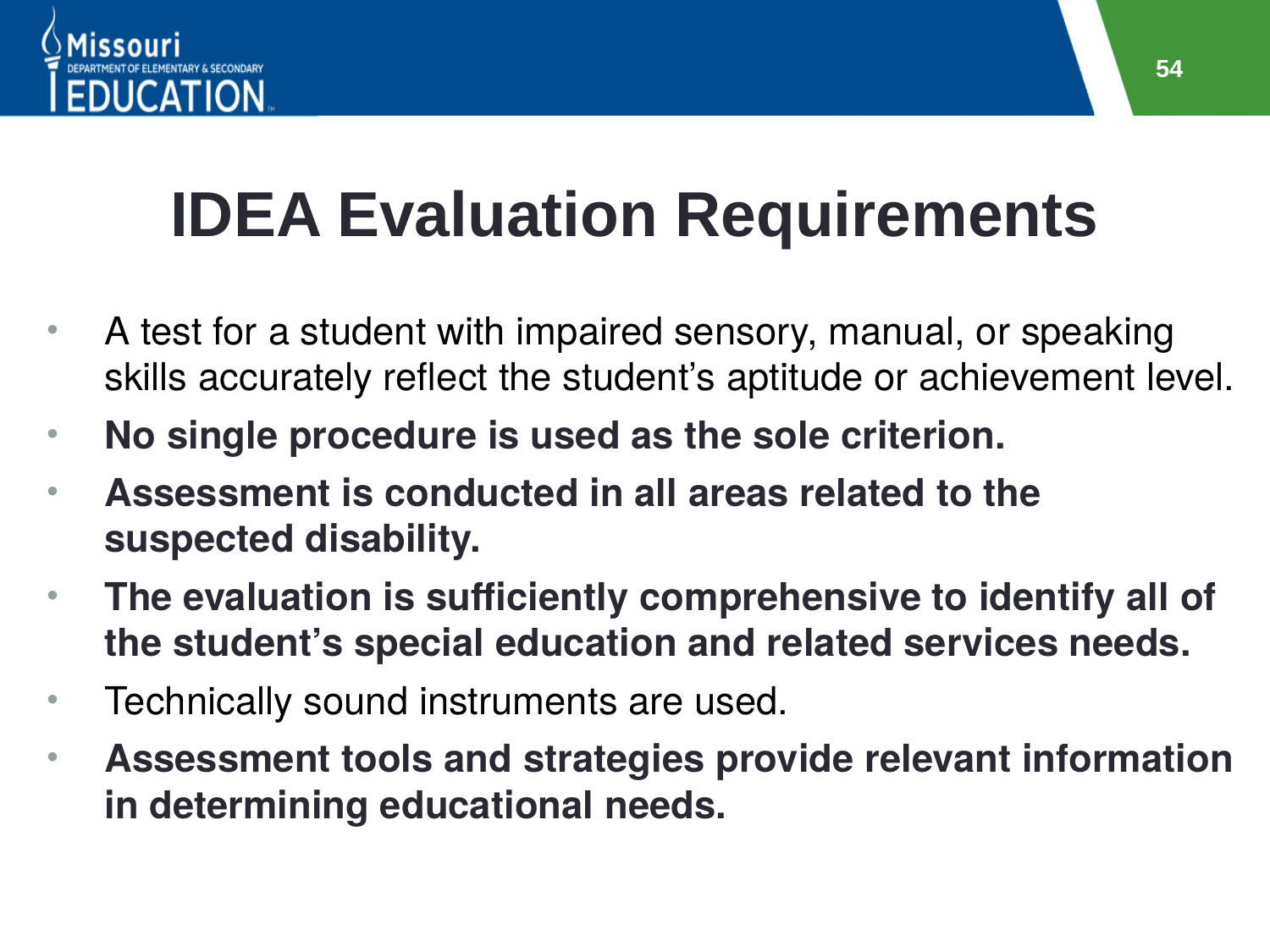

54
# IDEA Evaluation Requirements
A test for a student with impaired sensory, manual, or speaking skills accurately reflect the student’s aptitude or achievement level.
No single procedure is used as the sole criterion.
Assessment is conducted in all areas related to the suspected disability.
The evaluation is sufficiently comprehensive to identify all of the student’s special education and related services needs.
Technically sound instruments are used.
Assessment tools and strategies provide relevant information in determining educational needs.